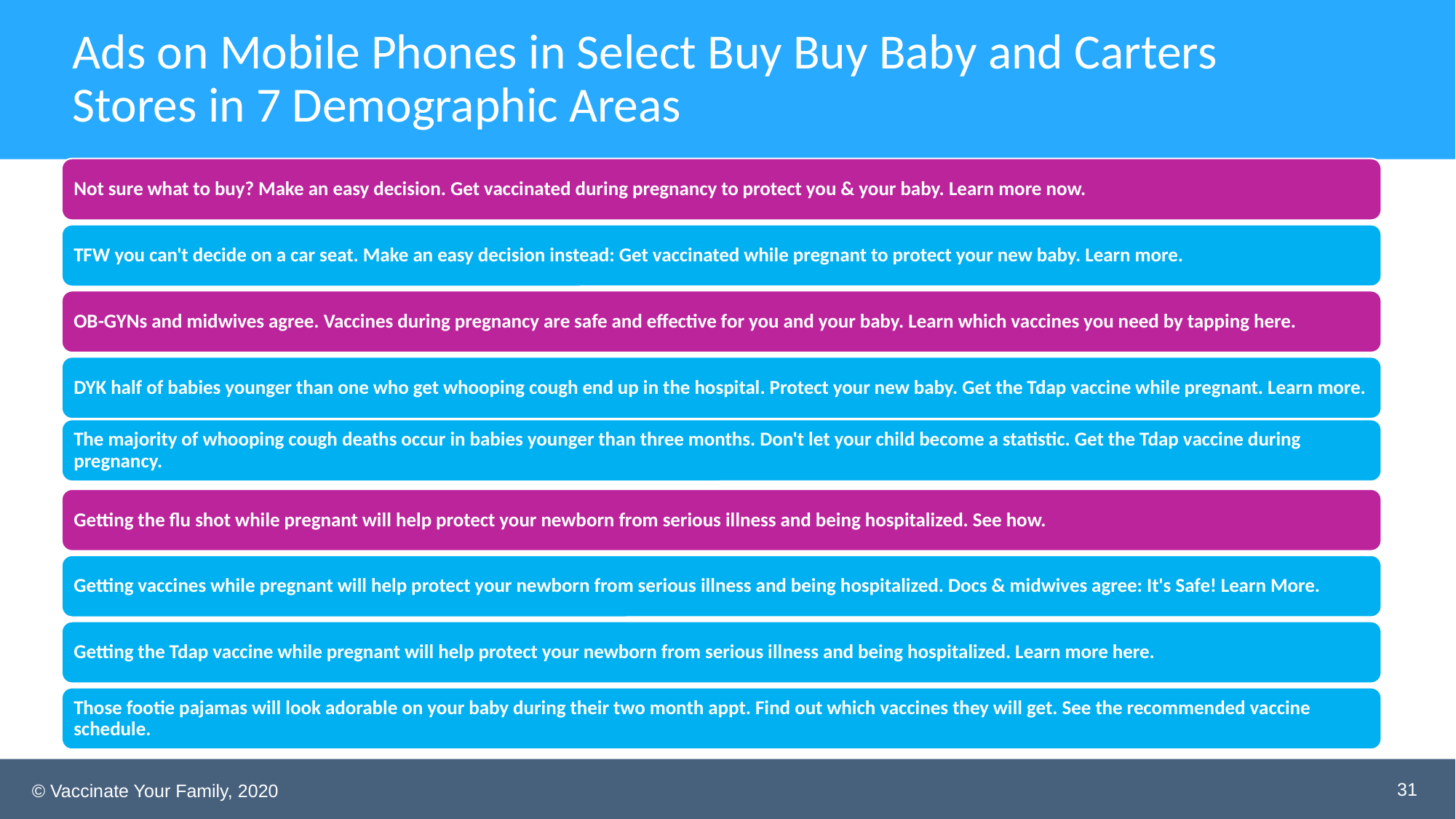

# Ads on Mobile Phones in Select Buy Buy Baby and Carters Stores in 7 Demographic Areas
Not sure what to buy? Make an easy decision. Get vaccinated during pregnancy to protect you & your baby. Learn more now.
TFW you can't decide on a car seat. Make an easy decision instead: Get vaccinated while pregnant to protect your new baby. Learn more.
OB-GYNs and midwives agree. Vaccines during pregnancy are safe and effective for you and your baby. Learn which vaccines you need by tapping here.
DYK half of babies younger than one who get whooping cough end up in the hospital. Protect your new baby. Get the Tdap vaccine while pregnant. Learn more.
The majority of whooping cough deaths occur in babies younger than three months. Don't let your child become a statistic. Get the Tdap vaccine during pregnancy.
Getting the flu shot while pregnant will help protect your newborn from serious illness and being hospitalized. See how.
Getting vaccines while pregnant will help protect your newborn from serious illness and being hospitalized. Docs & midwives agree: It's Safe! Learn More.
Getting the Tdap vaccine while pregnant will help protect your newborn from serious illness and being hospitalized. Learn more here.
Those footie pajamas will look adorable on your baby during their two month appt. Find out which vaccines they will get. See the recommended vaccine schedule.
31